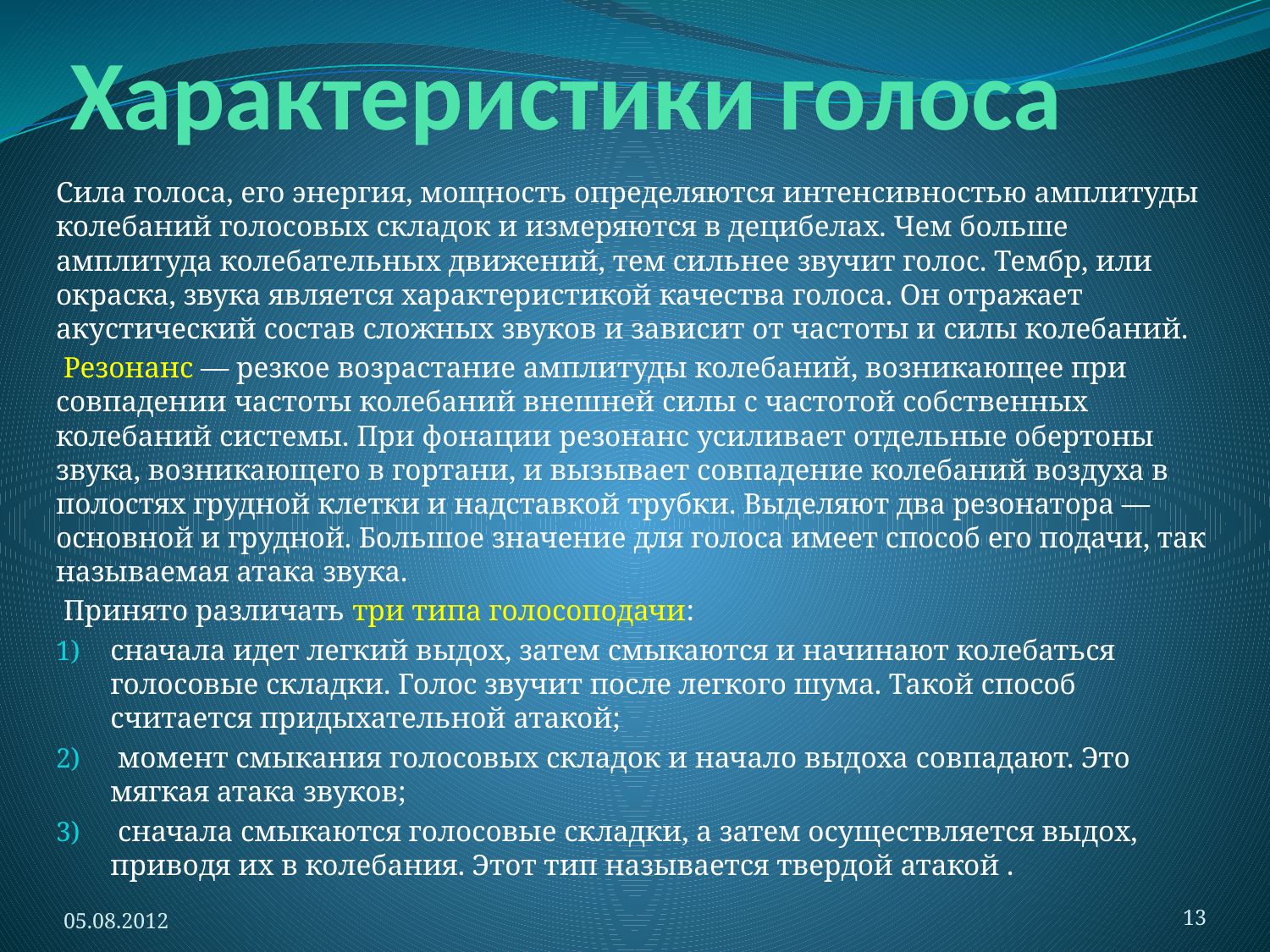

# Характеристики голоса
Сила голоса, его энергия, мощность определяются интенсивностью амплитуды колебаний голосовых складок и измеряются в децибелах. Чем больше амплитуда колебательных движений, тем сильнее звучит голос. Тембр, или окраска, звука является характеристикой качества голоса. Он отражает акустический состав сложных звуков и зависит от частоты и силы колебаний.
 Резонанс — резкое возрастание амплитуды колебаний, возникающее при совпадении частоты колебаний внешней силы с частотой собственных колебаний системы. При фонации резонанс усиливает отдельные обертоны звука, возникающего в гортани, и вызывает совпадение колебаний воздуха в полостях грудной клетки и надставкой трубки. Выделяют два резонатора — основной и грудной. Большое значение для голоса имеет способ его подачи, так называемая атака звука.
 Принято различать три типа голосоподачи:
сначала идет легкий выдох, затем смыкаются и начинают колебаться голосовые складки. Голос звучит после легкого шума. Такой способ считается придыхательной атакой;
 момент смыкания голосовых складок и начало выдоха совпадают. Это мягкая атака звуков;
 сначала смыкаются голосовые складки, а затем осуществляется выдох, приводя их в колебания. Этот тип называется твердой атакой .

05.08.2012
13